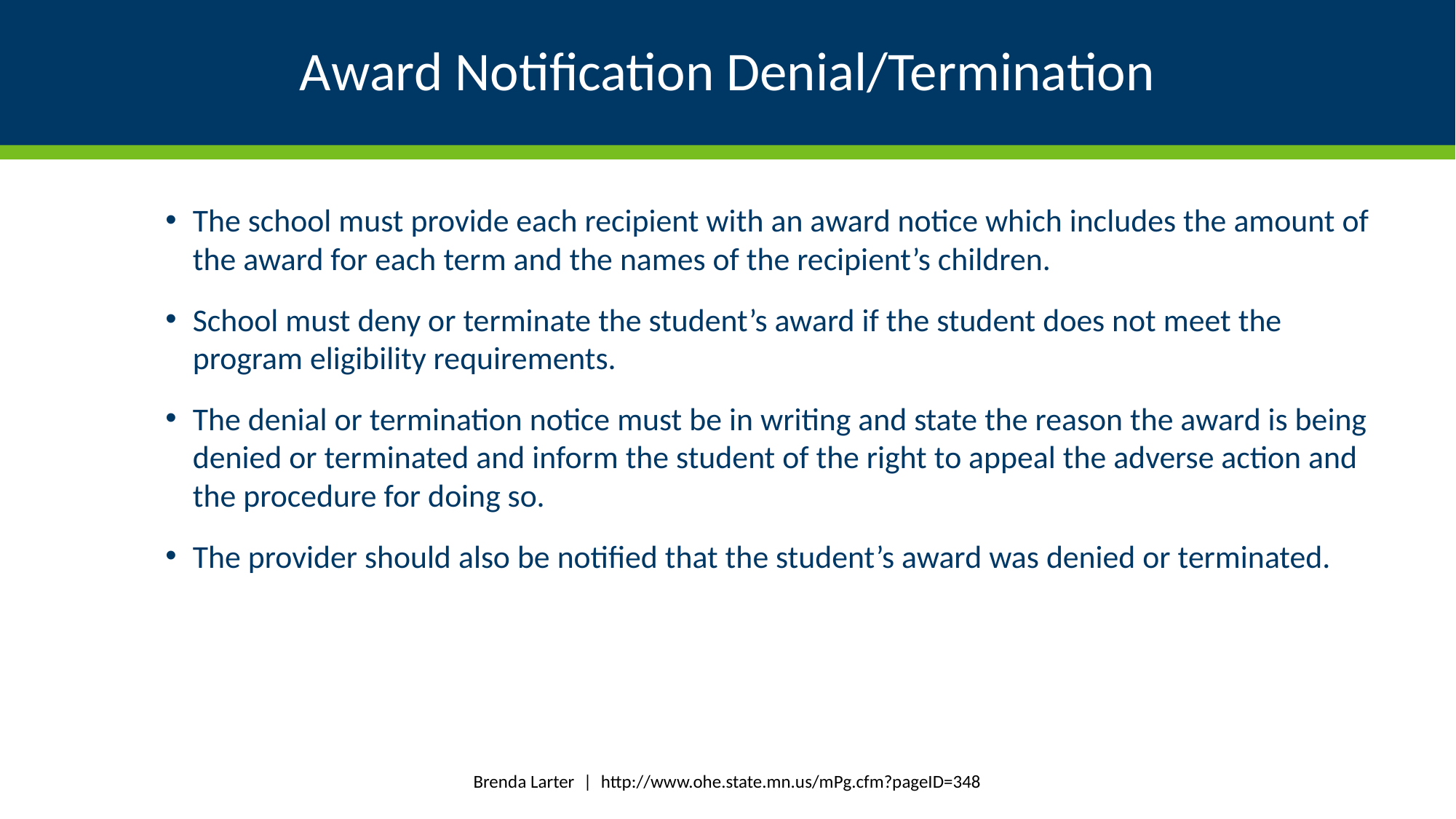

# Award Notification Denial/Termination
The school must provide each recipient with an award notice which includes the amount of the award for each term and the names of the recipient’s children.
School must deny or terminate the student’s award if the student does not meet the program eligibility requirements.
The denial or termination notice must be in writing and state the reason the award is being denied or terminated and inform the student of the right to appeal the adverse action and the procedure for doing so.
The provider should also be notified that the student’s award was denied or terminated.

Brenda Larter | http://www.ohe.state.mn.us/mPg.cfm?pageID=348